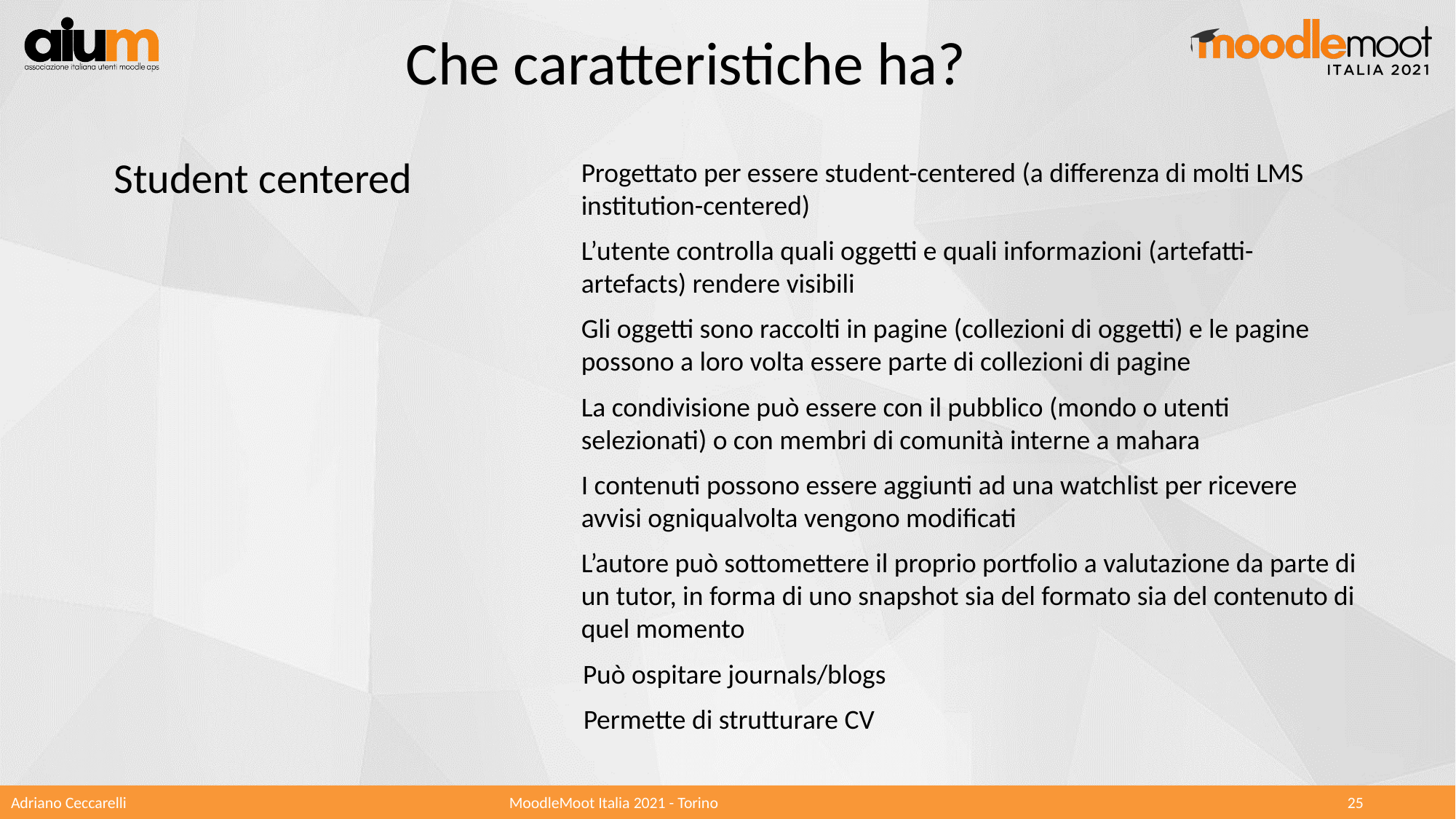

Che caratteristiche ha?
Student centered
Progettato per essere student-centered (a differenza di molti LMS institution-centered)
L’utente controlla quali oggetti e quali informazioni (artefatti-artefacts) rendere visibili
Gli oggetti sono raccolti in pagine (collezioni di oggetti) e le pagine possono a loro volta essere parte di collezioni di pagine
La condivisione può essere con il pubblico (mondo o utenti selezionati) o con membri di comunità interne a mahara
I contenuti possono essere aggiunti ad una watchlist per ricevere avvisi ogniqualvolta vengono modificati
L’autore può sottomettere il proprio portfolio a valutazione da parte di un tutor, in forma di uno snapshot sia del formato sia del contenuto di quel momento
Può ospitare journals/blogs
Permette di strutturare CV
Adriano Ceccarelli